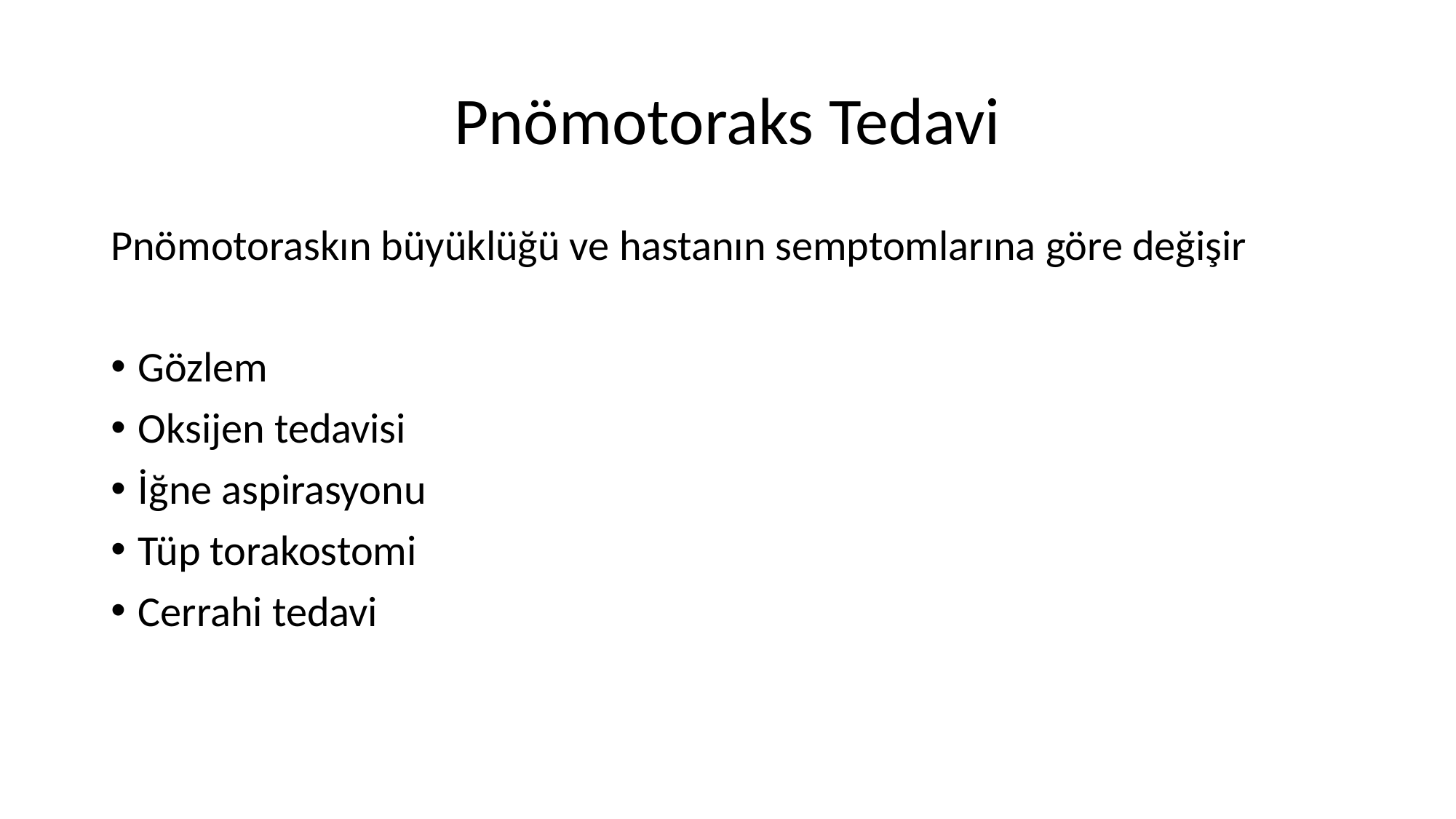

# Pnömotoraks Tedavi
Pnömotoraskın büyüklüğü ve hastanın semptomlarına göre değişir

Gözlem
Oksijen tedavisi
İğne aspirasyonu
Tüp torakostomi
Cerrahi tedavi